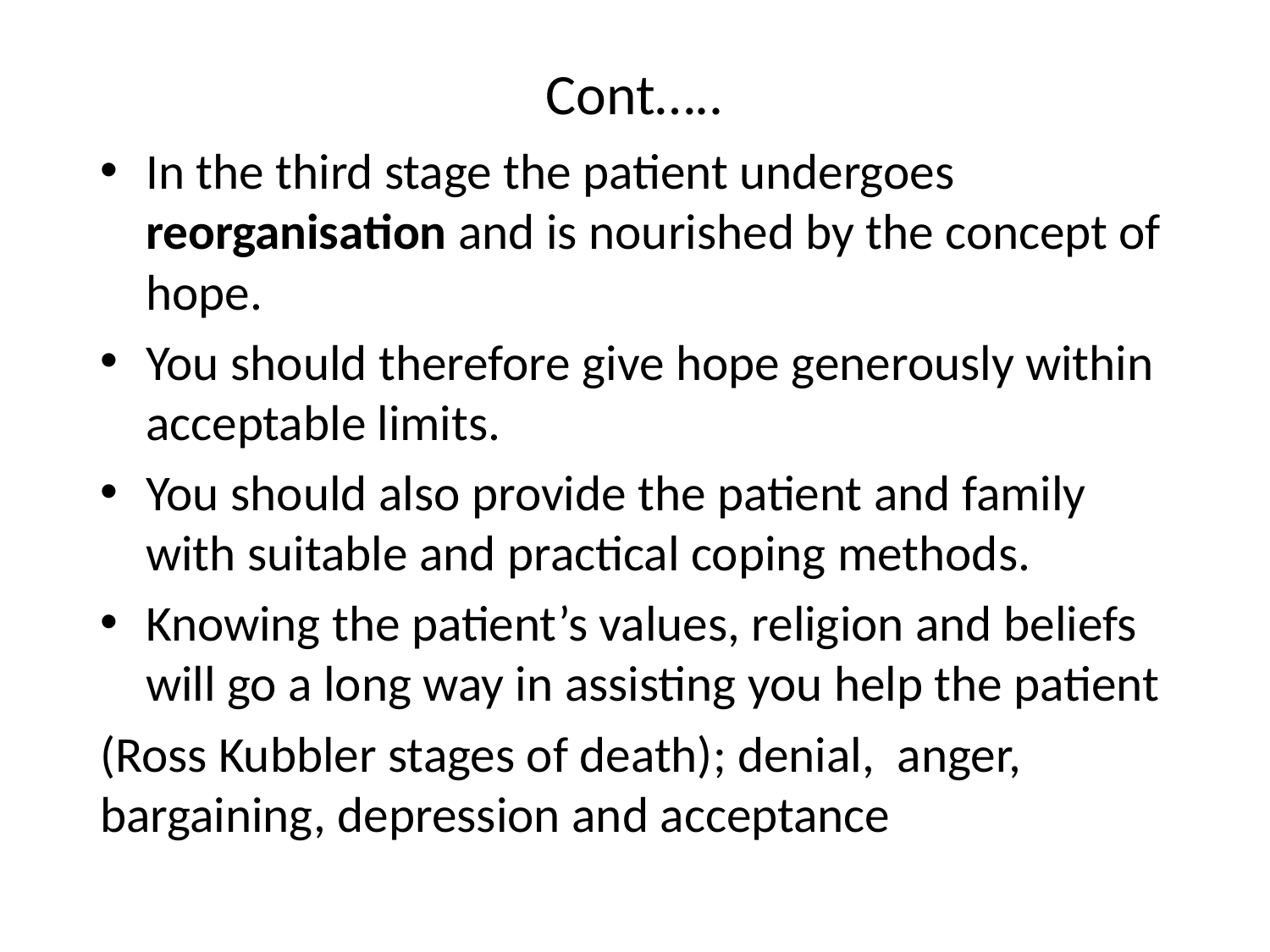

# Cont…..
In the third stage the patient undergoes reorganisation and is nourished by the concept of hope.
You should therefore give hope generously within acceptable limits.
You should also provide the patient and family with suitable and practical coping methods.
Knowing the patient’s values, religion and beliefs will go a long way in assisting you help the patient
(Ross Kubbler stages of death); denial,  anger, bargaining, depression and acceptance